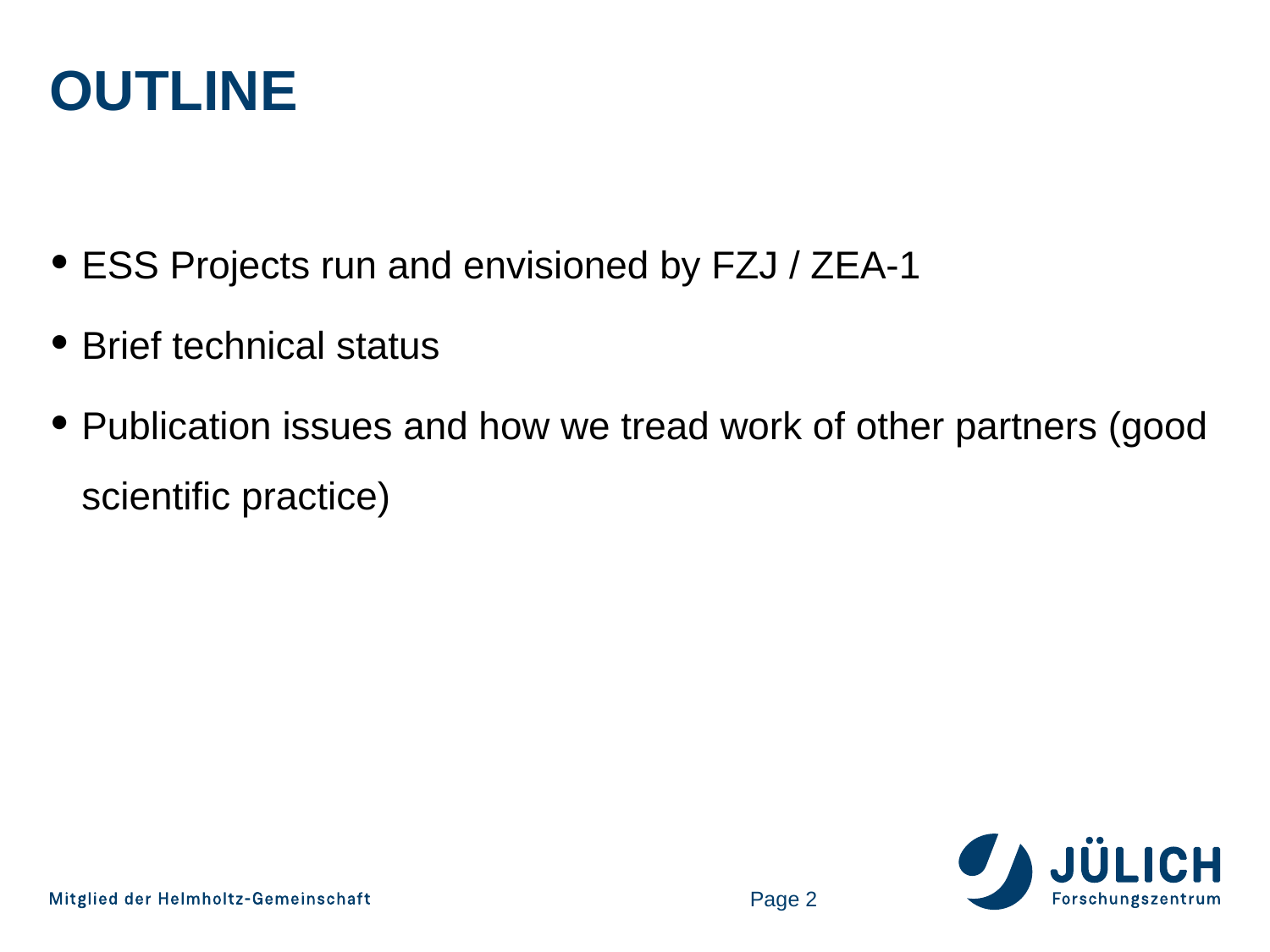

# OUTLINE

ESS Projects run and envisioned by FZJ / ZEA-1
Brief technical status
Publication issues and how we tread work of other partners (good scientific practice)
Page 2